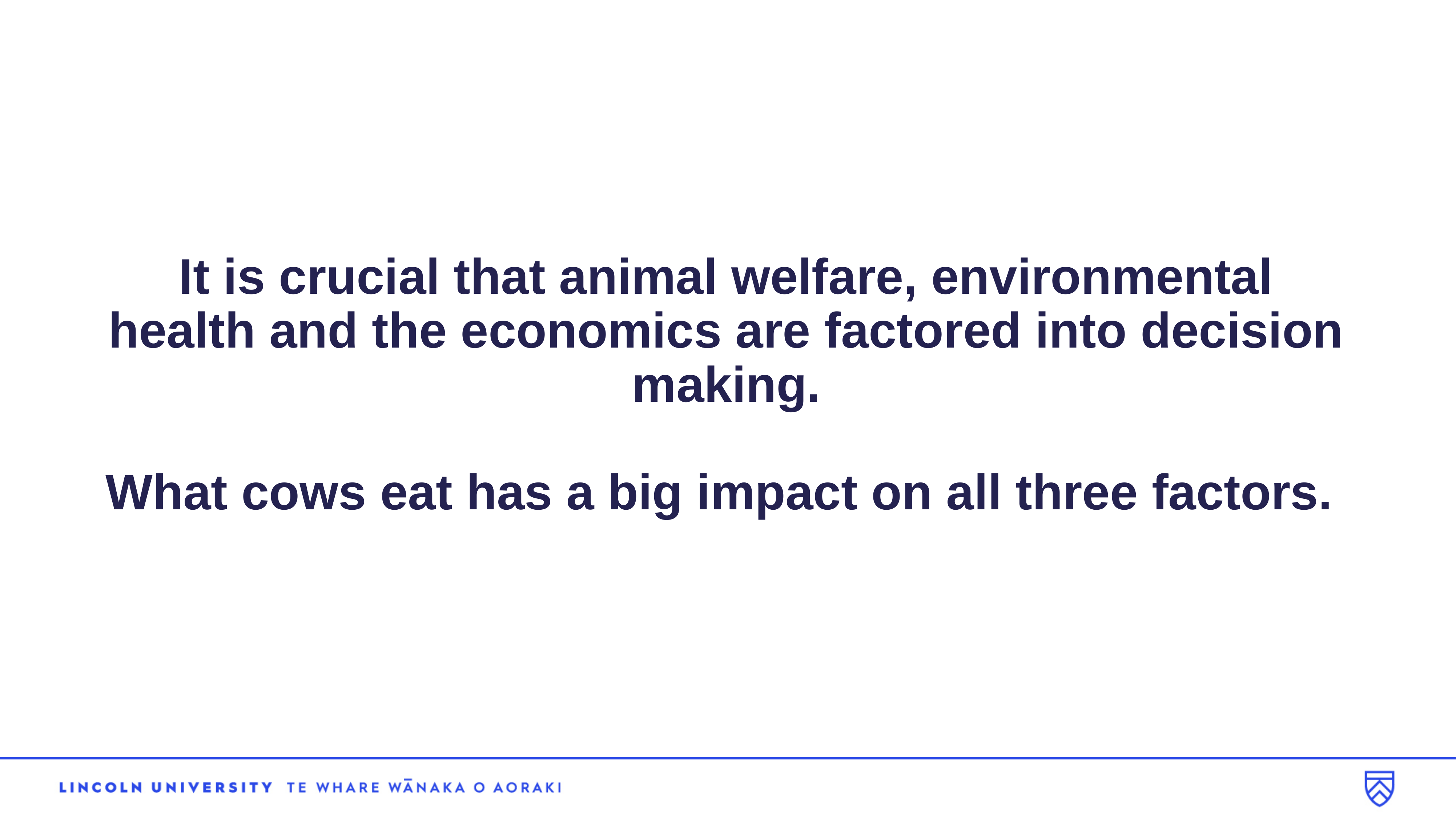

# It is crucial that animal welfare, environmental health and the economics are factored into decision making. What cows eat has a big impact on all three factors.